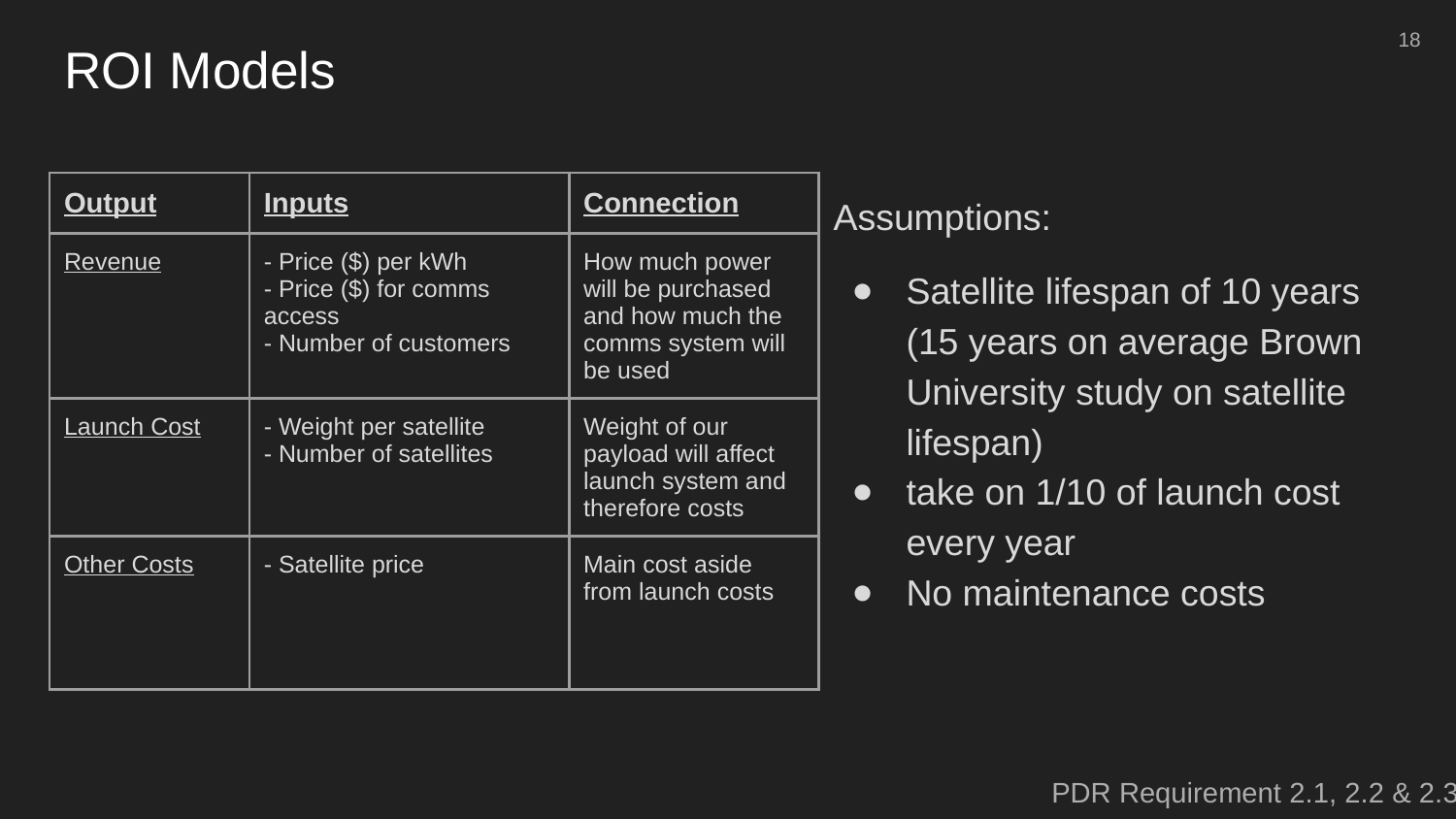

18
# ROI Models
| Output | Inputs | Connection |
| --- | --- | --- |
| Revenue | - Price ($) per kWh - Price ($) for comms access - Number of customers | How much power will be purchased and how much the comms system will be used |
| Launch Cost | - Weight per satellite - Number of satellites | Weight of our payload will affect launch system and therefore costs |
| Other Costs | - Satellite price | Main cost aside from launch costs |

Assumptions:
Satellite lifespan of 10 years (15 years on average Brown University study on satellite lifespan)
take on 1/10 of launch cost every year
No maintenance costs
PDR Requirement 2.1, 2.2 & 2.3